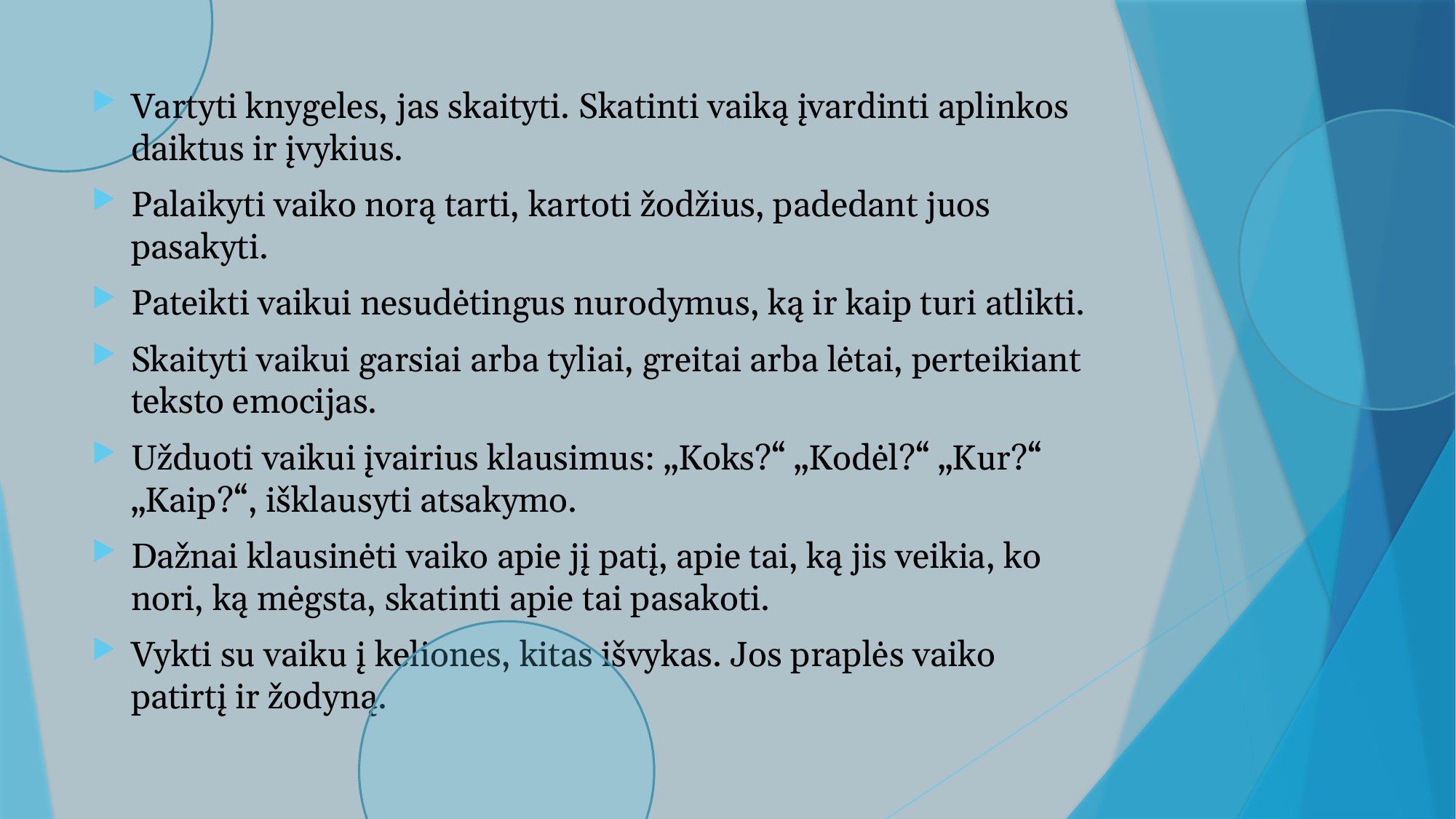

Vartyti knygeles, jas skaityti. Skatinti vaiką įvardinti aplinkos daiktus ir įvykius.
Palaikyti vaiko norą tarti, kartoti žodžius, padedant juos pasakyti.
Pateikti vaikui nesudėtingus nurodymus, ką ir kaip turi atlikti.
Skaityti vaikui garsiai arba tyliai, greitai arba lėtai, perteikiant teksto emocijas.
Užduoti vaikui įvairius klausimus: „Koks?“ „Kodėl?“ „Kur?“
„Kaip?“, išklausyti atsakymo.
Dažnai klausinėti vaiko apie jį patį, apie tai, ką jis veikia, ko nori, ką mėgsta, skatinti apie tai pasakoti.
Vykti su vaiku į keliones, kitas išvykas. Jos praplės vaiko patirtį ir žodyną.